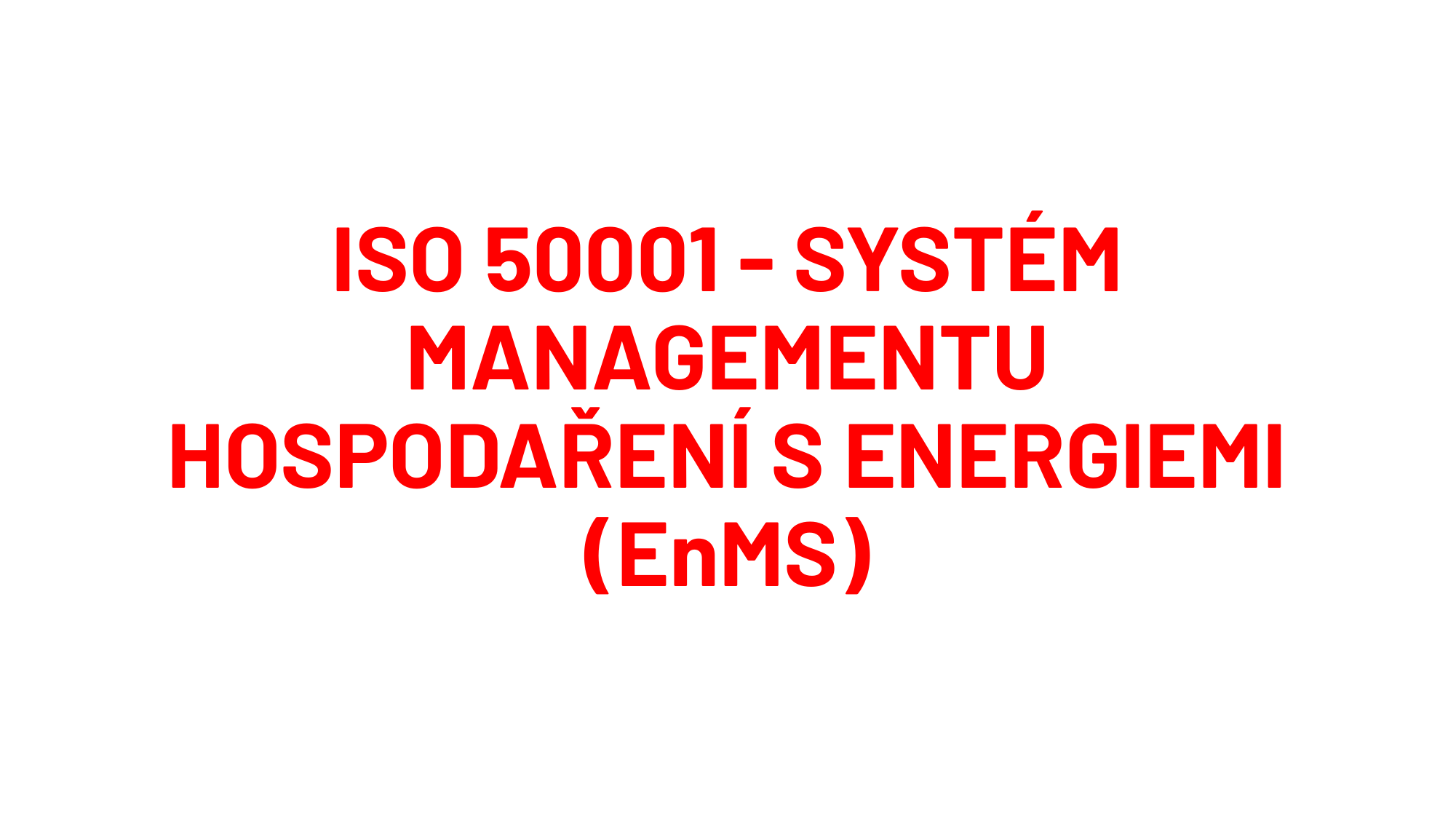

# ISO 50001 - SYSTÉM MANAGEMENTU HOSPODAŘENÍ S ENERGIEMI (EnMS)